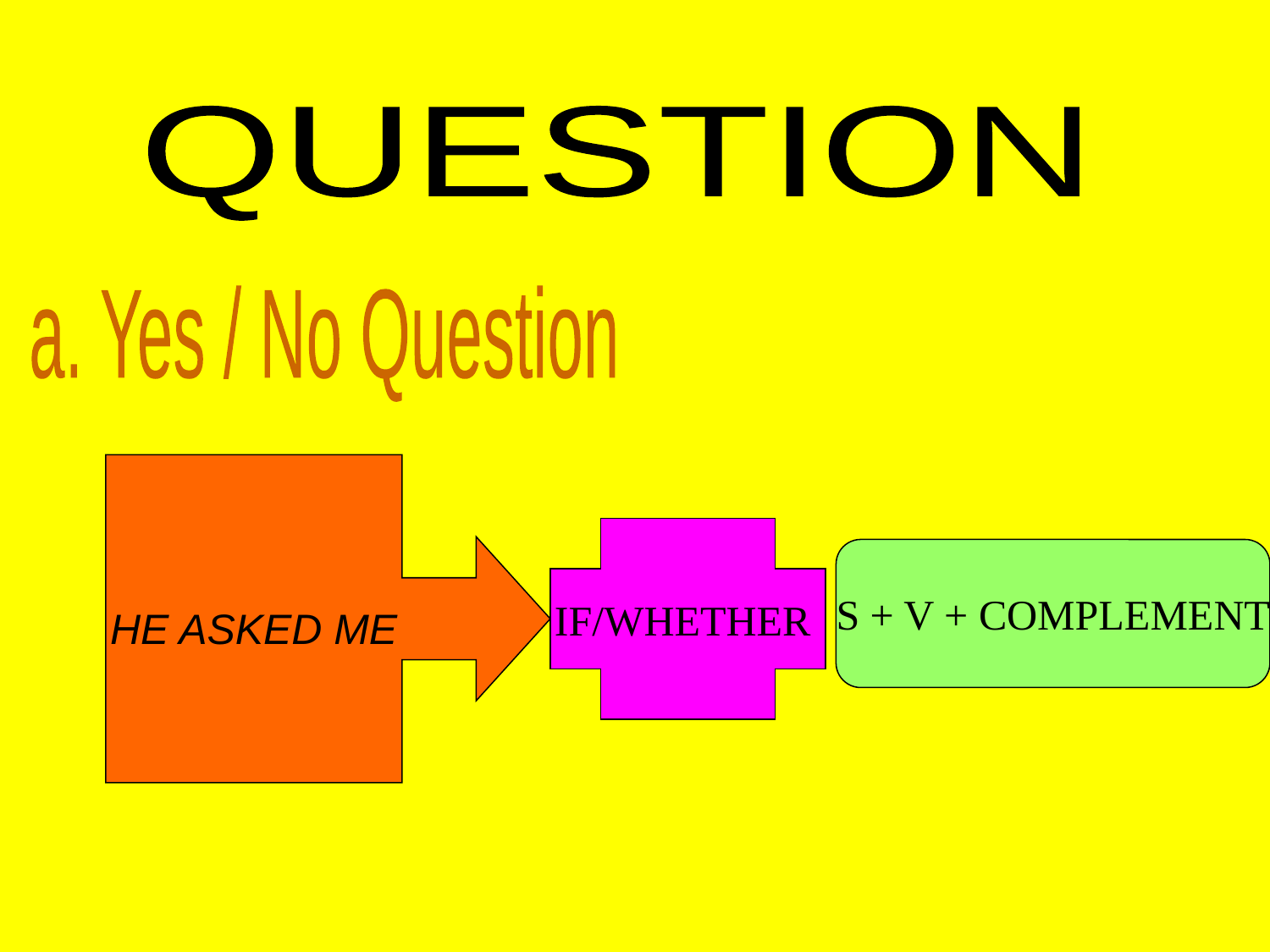

#
QUESTION
a. Yes / No Question

HE ASKED ME

IF/WHETHER
S + V + COMPLEMENT